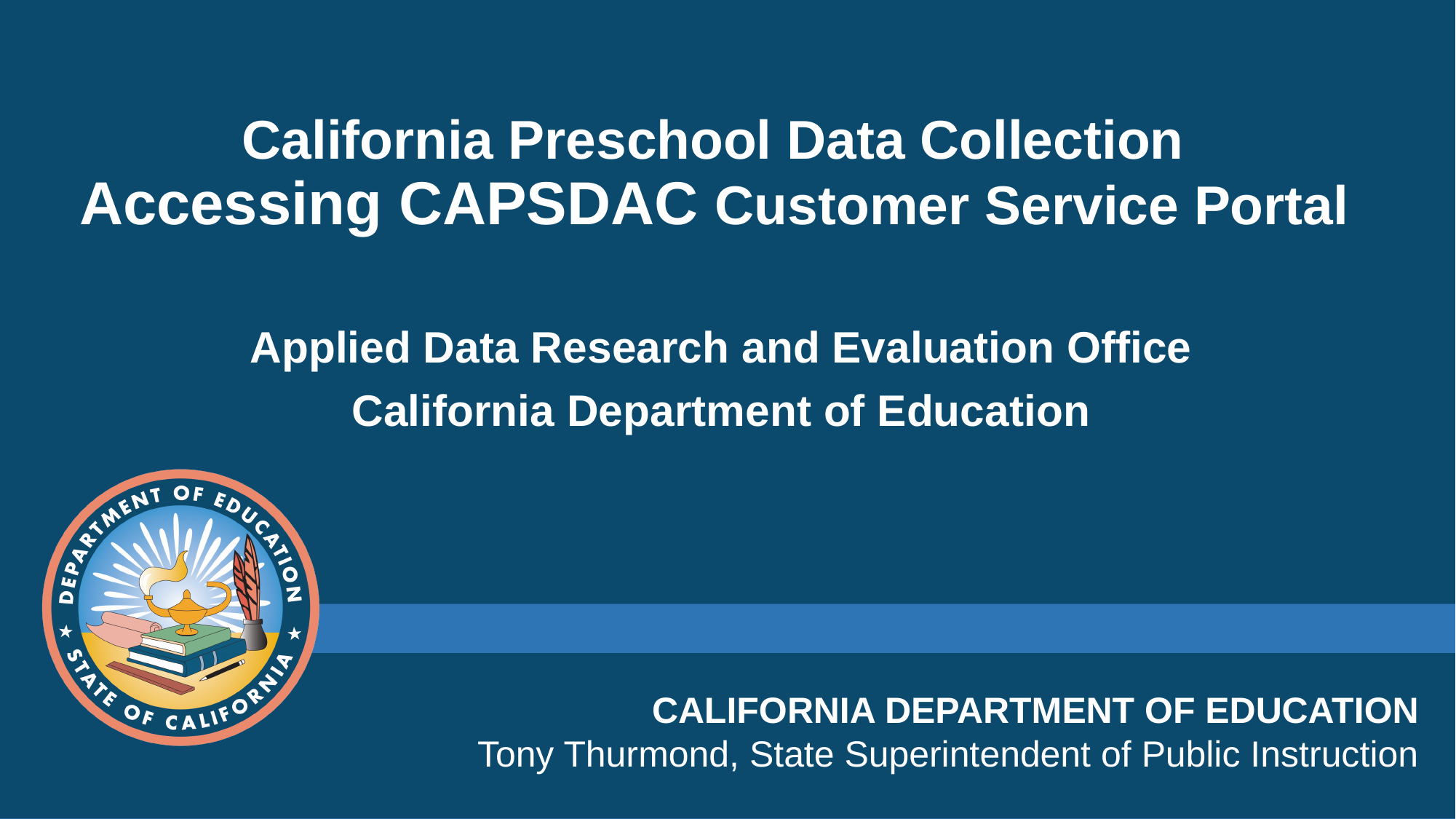

# California Preschool Data Collection Accessing CAPSDAC Customer Service Portal

Applied Data Research and Evaluation Office
California Department of Education